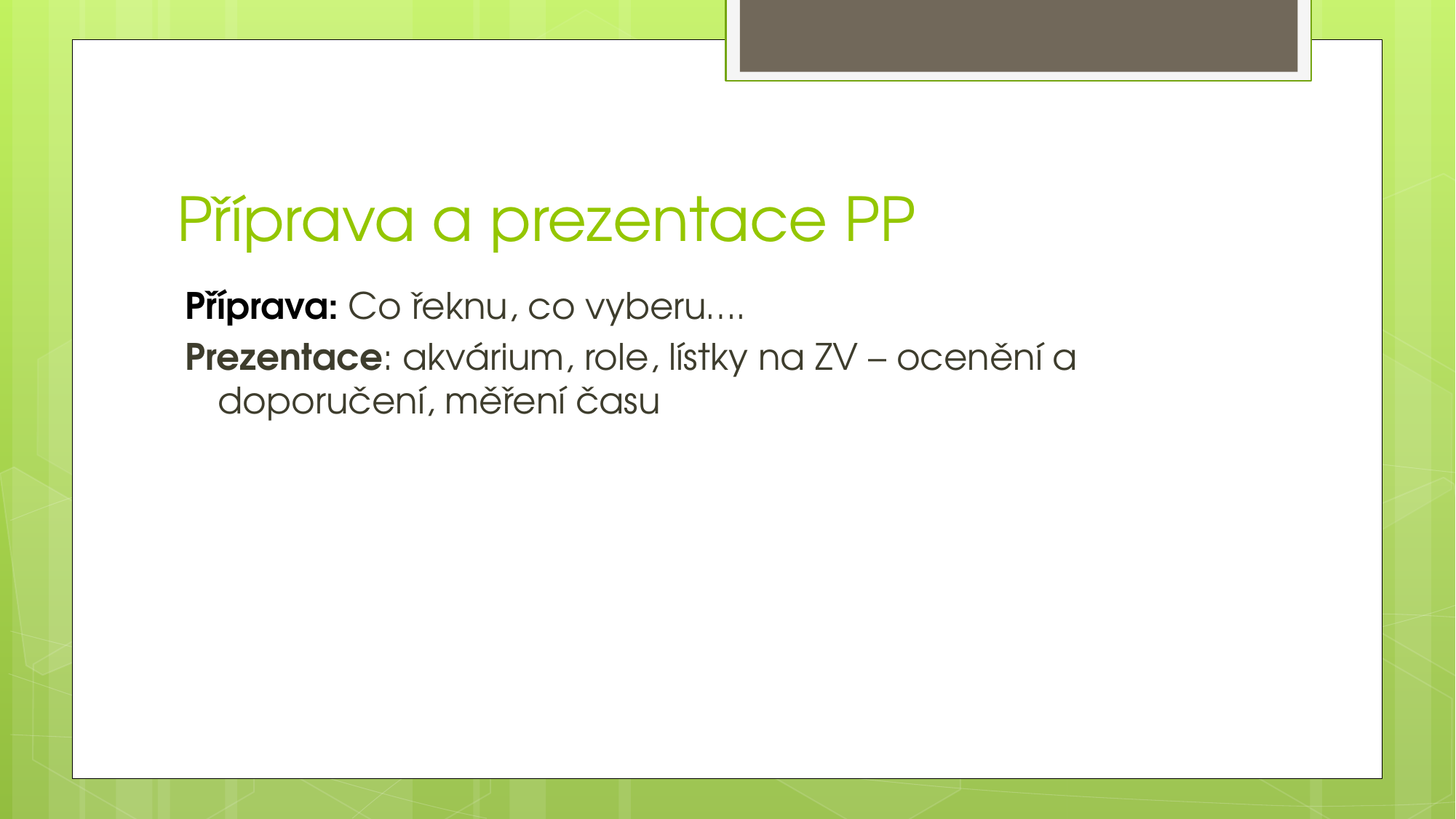

# Příprava a prezentace PP
Příprava: Co řeknu, co vyberu….
Prezentace: akvárium, role, lístky na ZV – ocenění a doporučení, měření času